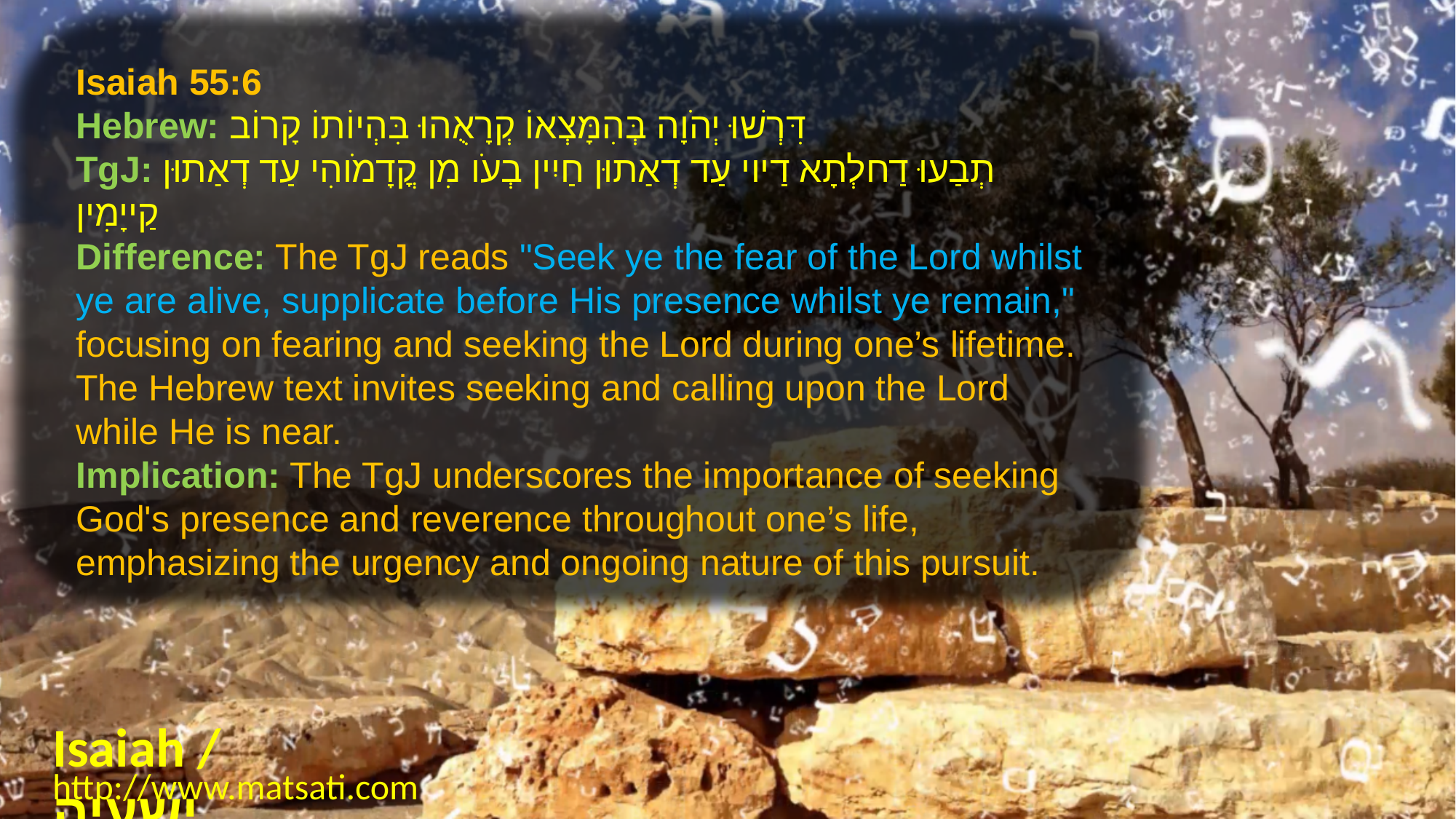

Isaiah 55:6
Hebrew: דִּרְשׁוּ יְהֹוָה בְּהִמָּצְאוֹ קְרָאֻהוּ בִּהְיוֹתוֹ קָרוֹב
TgJ: תְבַעוּ דַחלְתָא דַיוי עַד דְאַתוּן חַיִין בְעֹו מִן קֳדָמֹוהִי עַד דְאַתוּן קַייָמִין
Difference: The TgJ reads "Seek ye the fear of the Lord whilst ye are alive, supplicate before His presence whilst ye remain," focusing on fearing and seeking the Lord during one’s lifetime. The Hebrew text invites seeking and calling upon the Lord while He is near.
Implication: The TgJ underscores the importance of seeking God's presence and reverence throughout one’s life, emphasizing the urgency and ongoing nature of this pursuit.
Isaiah / ישעיה
http://www.matsati.com